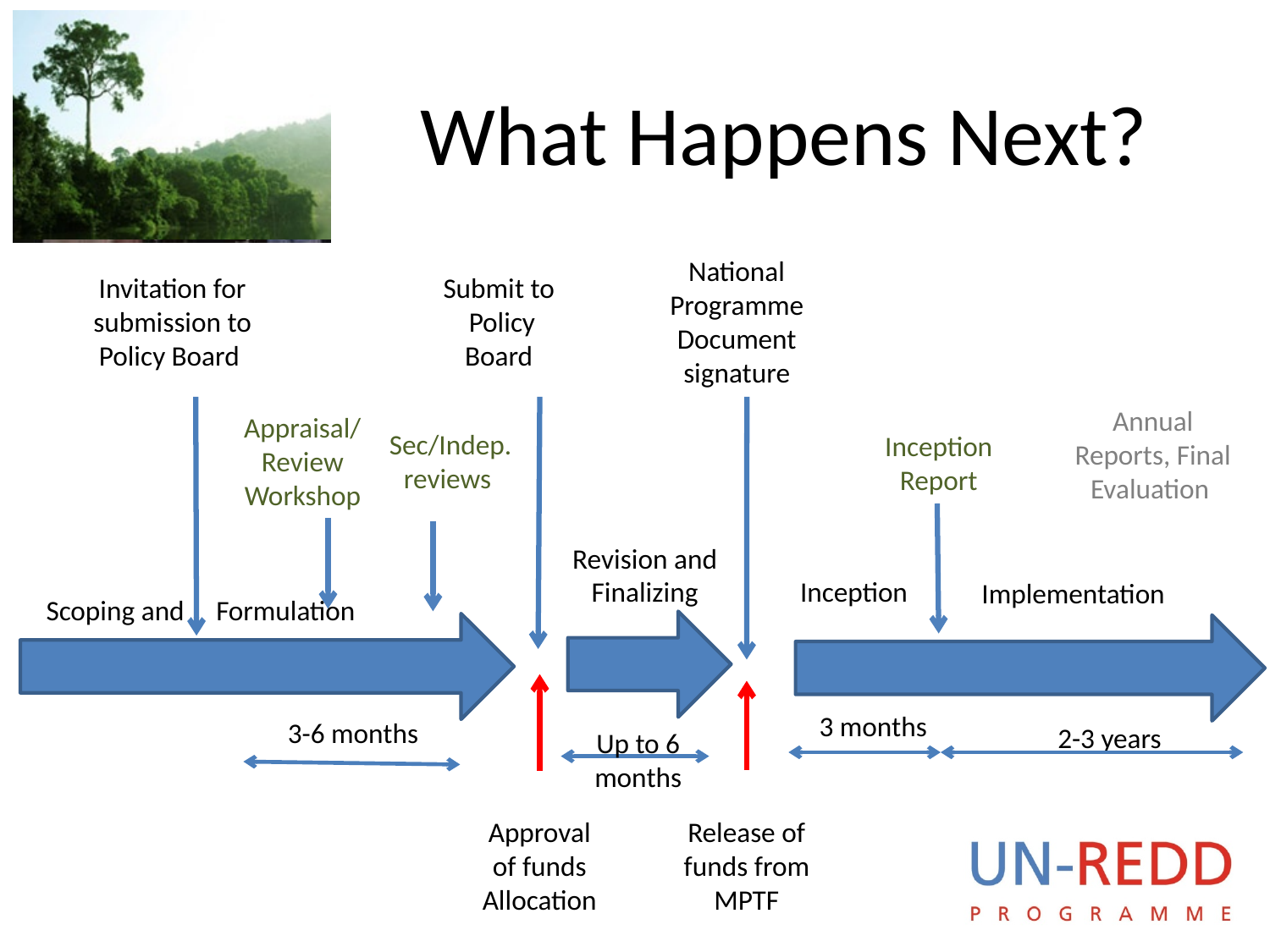

# What Happens Next?
National Programme Document signature
Invitation for submission to Policy Board
Submit to
Policy Board
Annual Reports, Final Evaluation
Appraisal/Review Workshop
Sec/Indep. reviews
Inception Report
Revision and Finalizing
Inception
Implementation
Scoping and     Formulation

3 months
 3-6 months
2-3 years
Up to 6 months

Approval of funds Allocation
Release of funds from MPTF